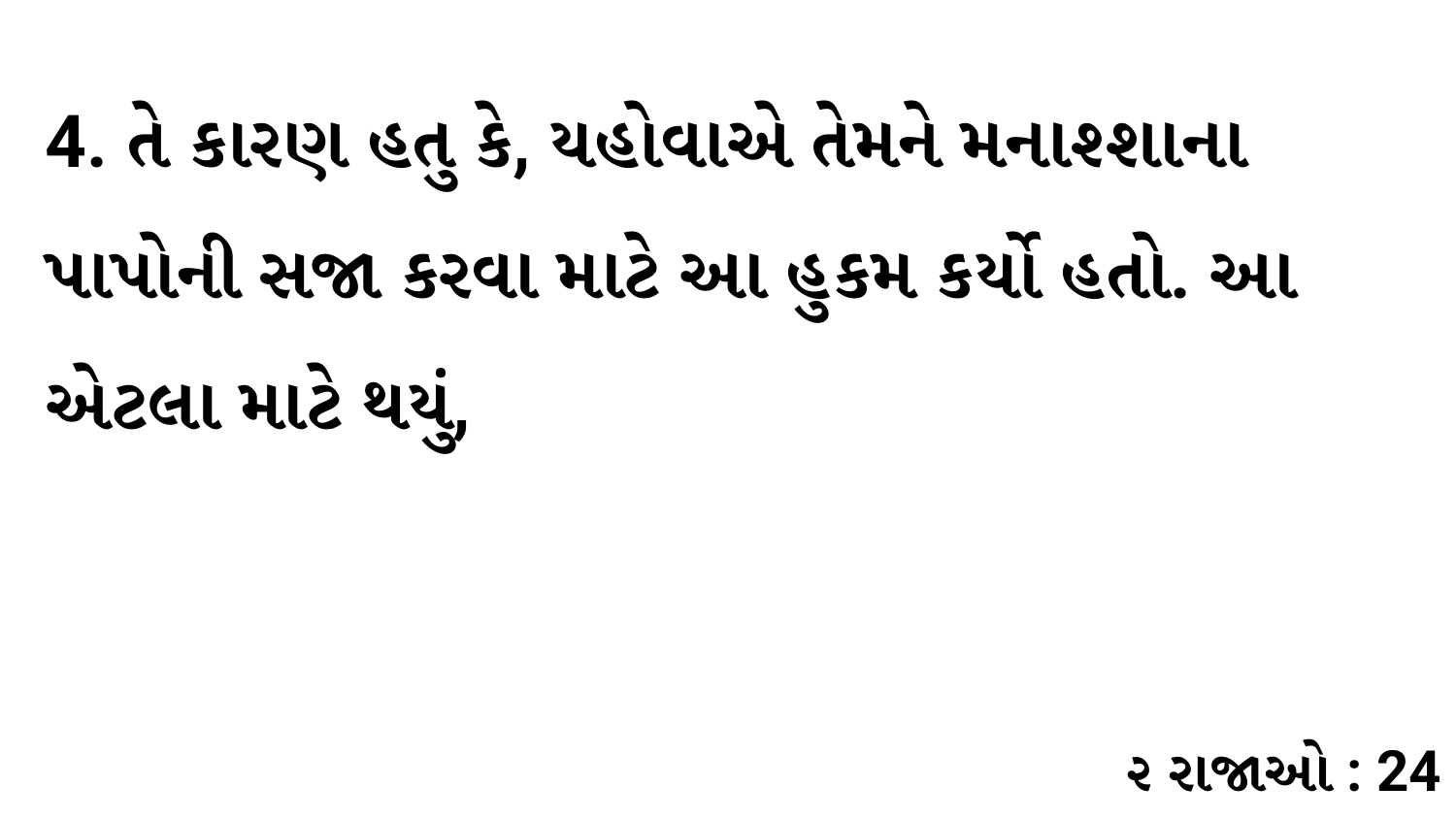

4. તે કારણ હતુ કે, યહોવાએ તેમને મનાશ્શાના પાપોની સજા કરવા માટે આ હુકમ કર્યો હતો. આ એટલા માટે થયું,
૨ રાજાઓ : 24